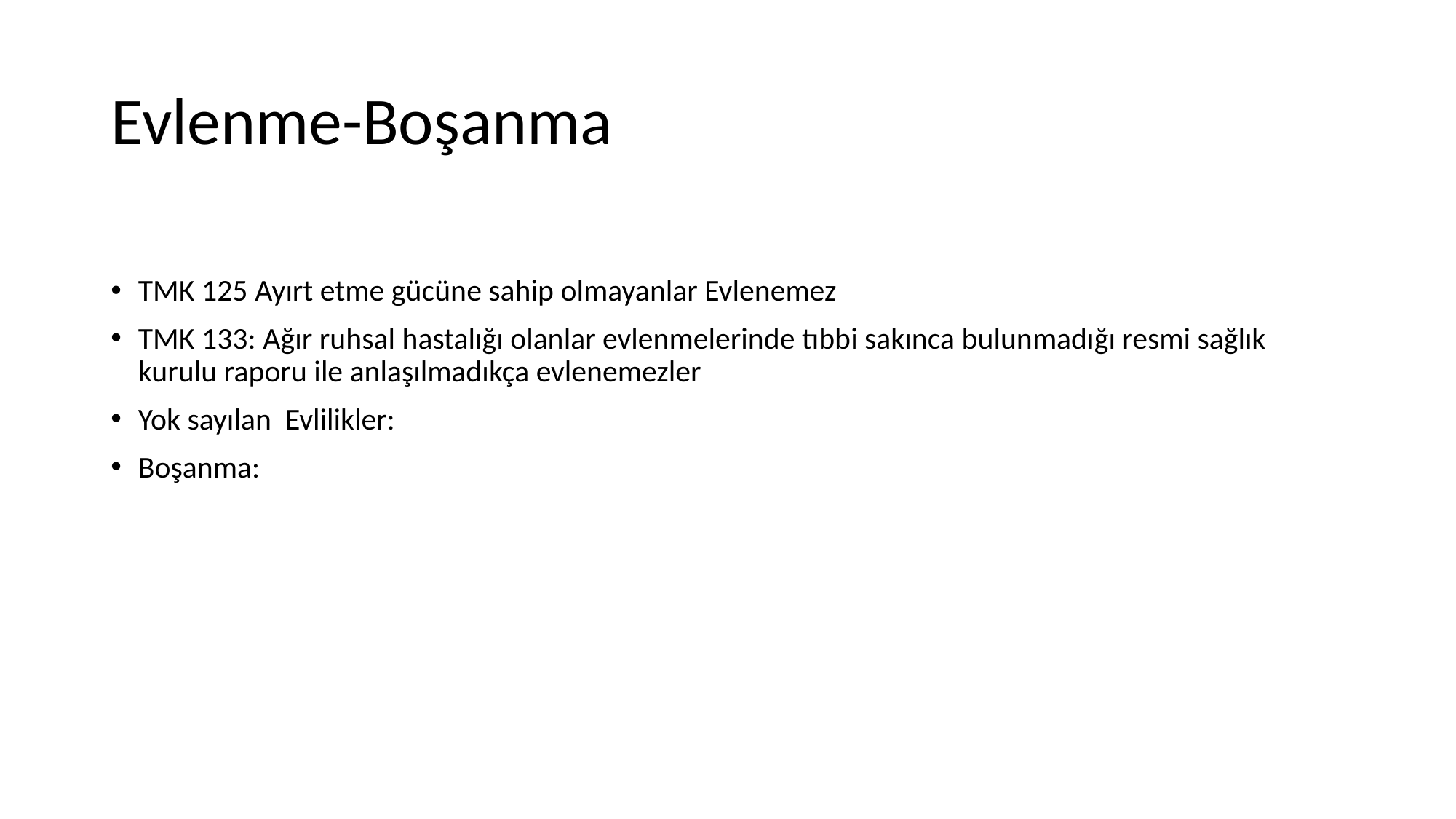

# Evlenme-Boşanma

TMK 125 Ayırt etme gücüne sahip olmayanlar Evlenemez
TMK 133: Ağır ruhsal hastalığı olanlar evlenmelerinde tıbbi sakınca bulunmadığı resmi sağlık kurulu raporu ile anlaşılmadıkça evlenemezler
Yok sayılan  Evlilikler:
Boşanma: